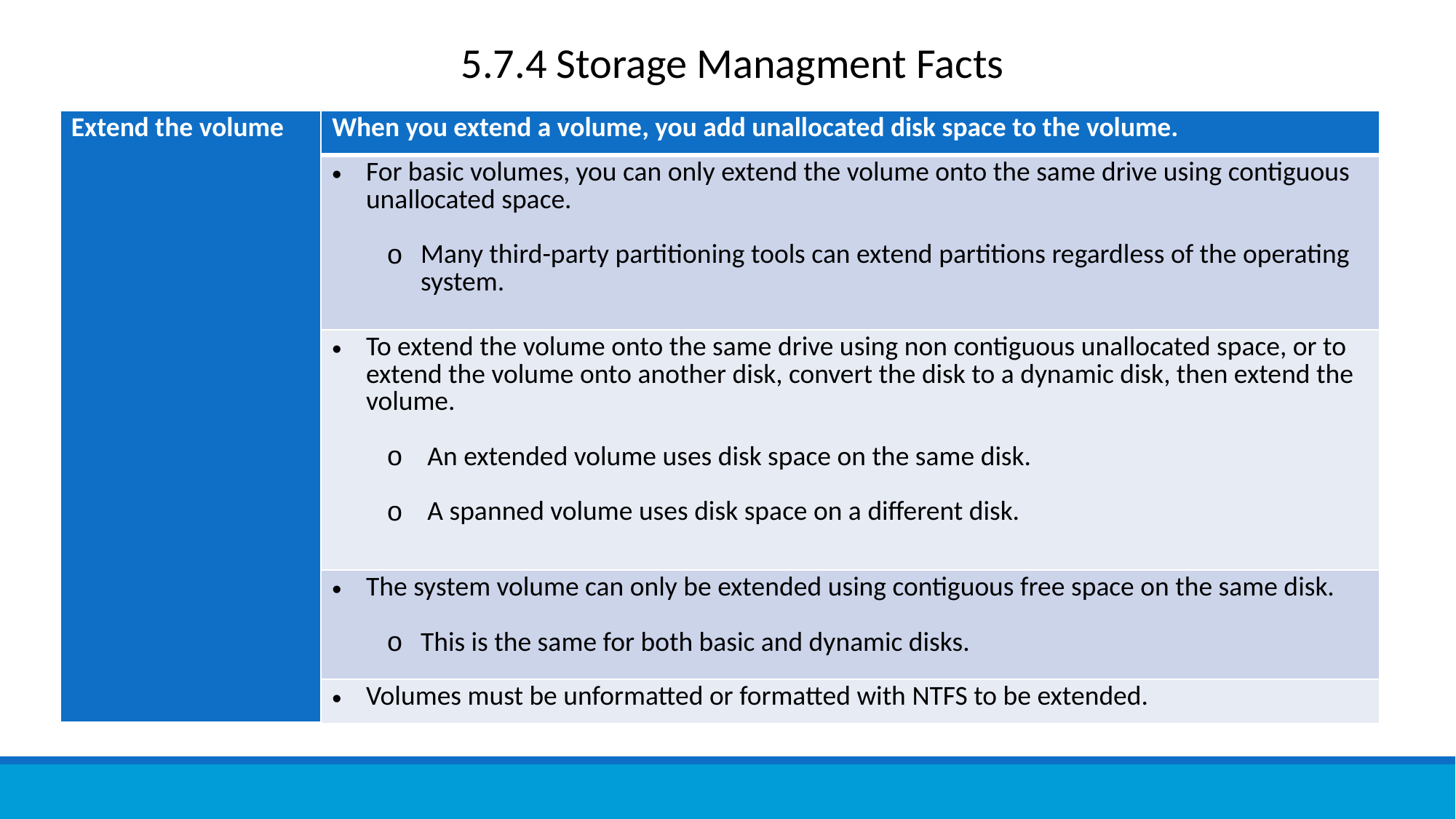

5.7.4 Storage Managment Facts

| Extend the volume | When you extend a volume, you add unallocated disk space to the volume. |
| --- | --- |
|  | For basic volumes, you can only extend the volume onto the same drive using contiguous unallocated space. Many third-party partitioning tools can extend partitions regardless of the operating system. |
|  | To extend the volume onto the same drive using non contiguous unallocated space, or to extend the volume onto another disk, convert the disk to a dynamic disk, then extend the volume. An extended volume uses disk space on the same disk. A spanned volume uses disk space on a different disk. |
|  | The system volume can only be extended using contiguous free space on the same disk. This is the same for both basic and dynamic disks. |
|  | Volumes must be unformatted or formatted with NTFS to be extended. |